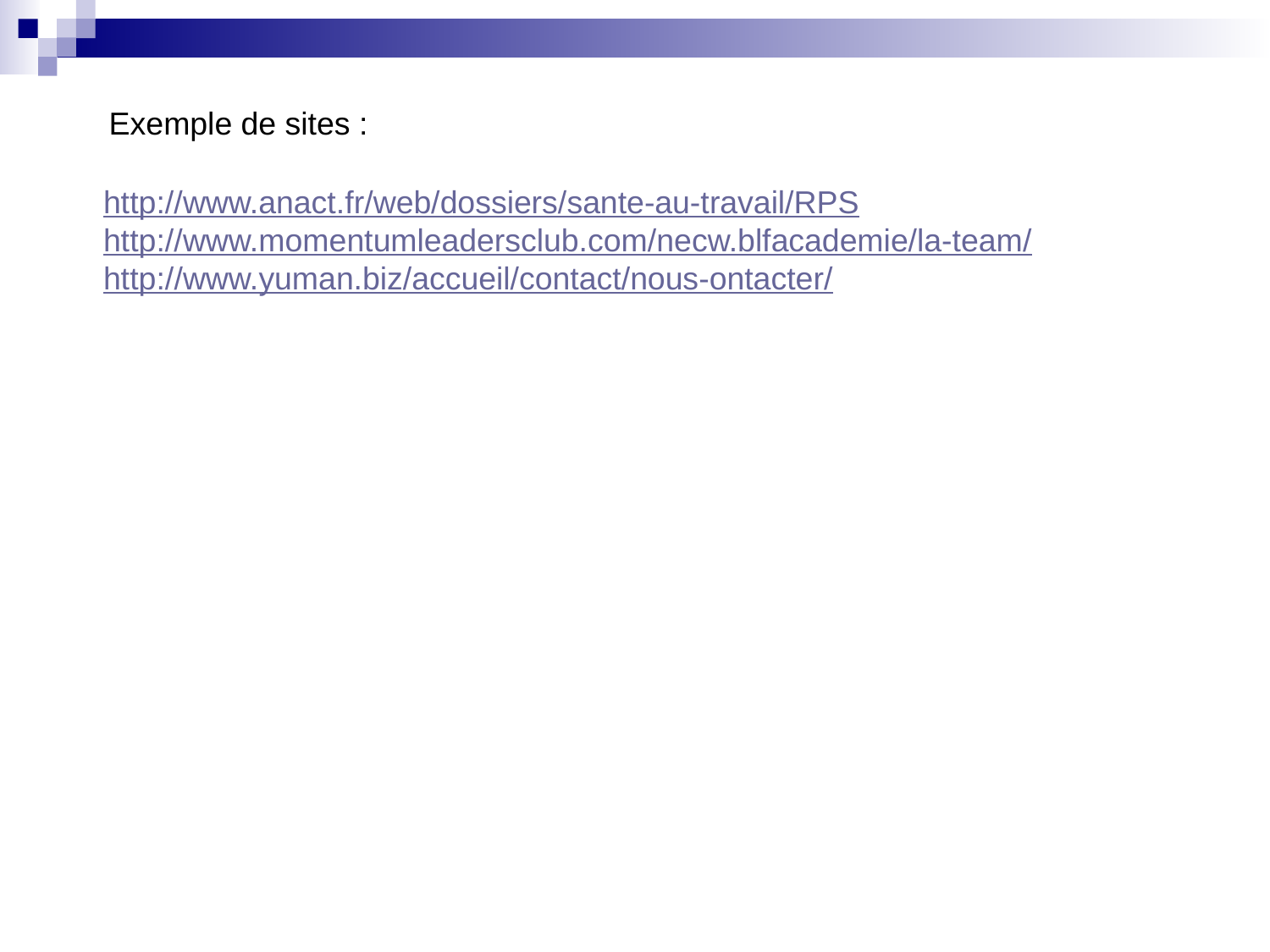

Exemple de sites :
http://www.anact.fr/web/dossiers/sante-au-travail/RPS
http://www.momentumleadersclub.com/necw.blfacademie/la-team/
http://www.yuman.biz/accueil/contact/nous-ontacter/